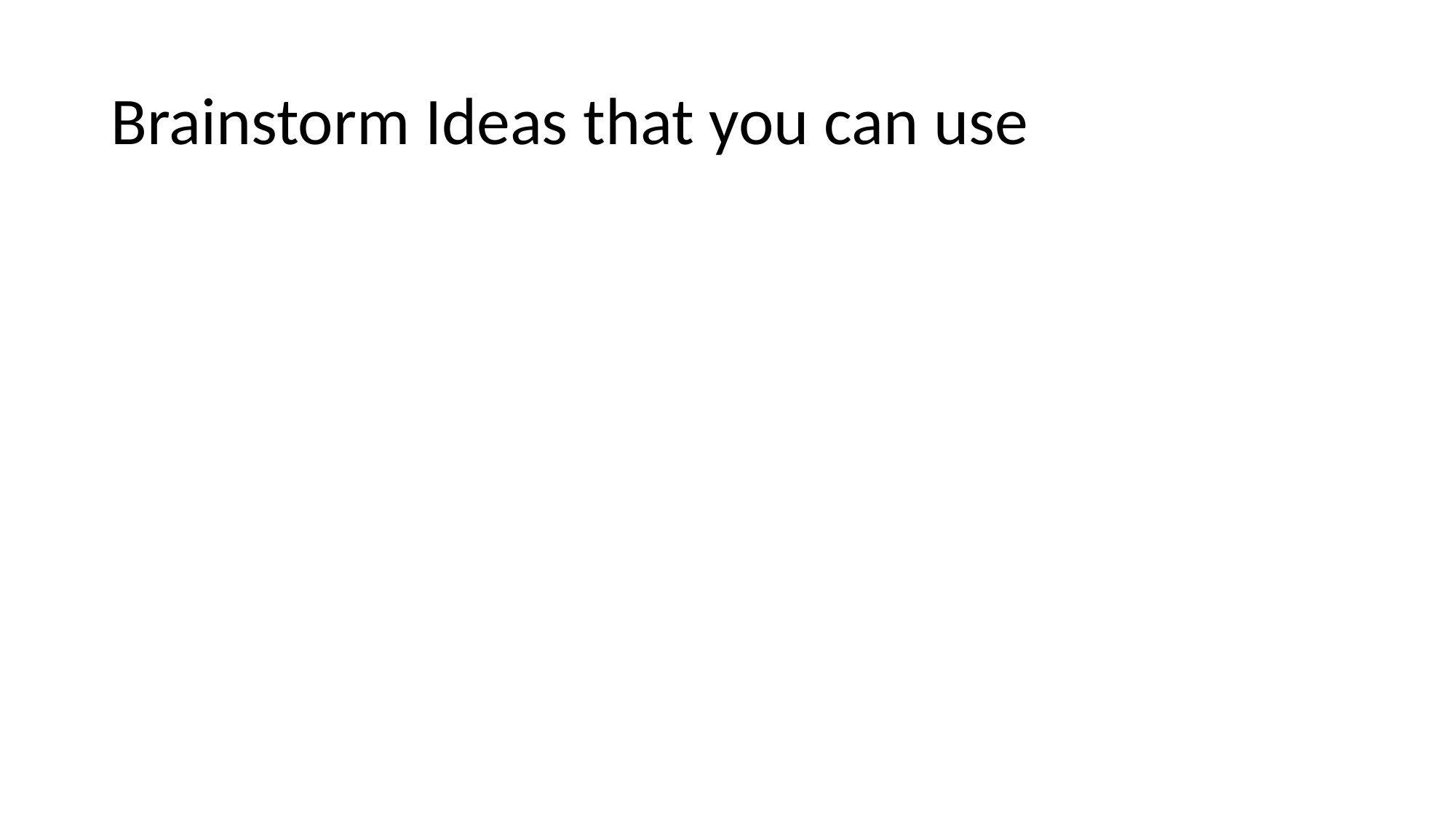

# Brainstorm Ideas that you can use